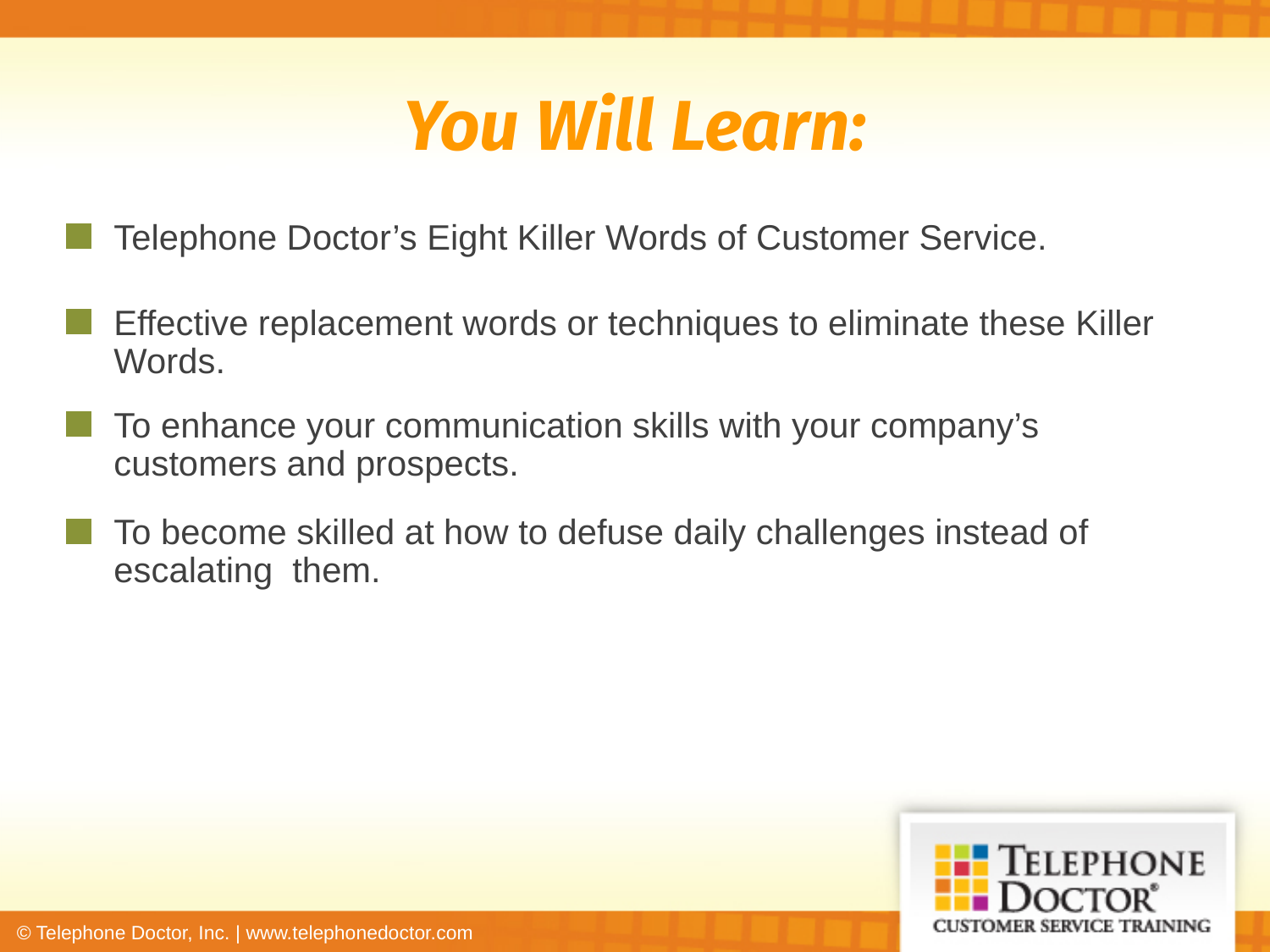

You Will Learn:
Telephone Doctor’s Eight Killer Words of Customer Service.
Effective replacement words or techniques to eliminate these Killer Words.
To enhance your communication skills with your company’s customers and prospects.
To become skilled at how to defuse daily challenges instead of escalating  them.